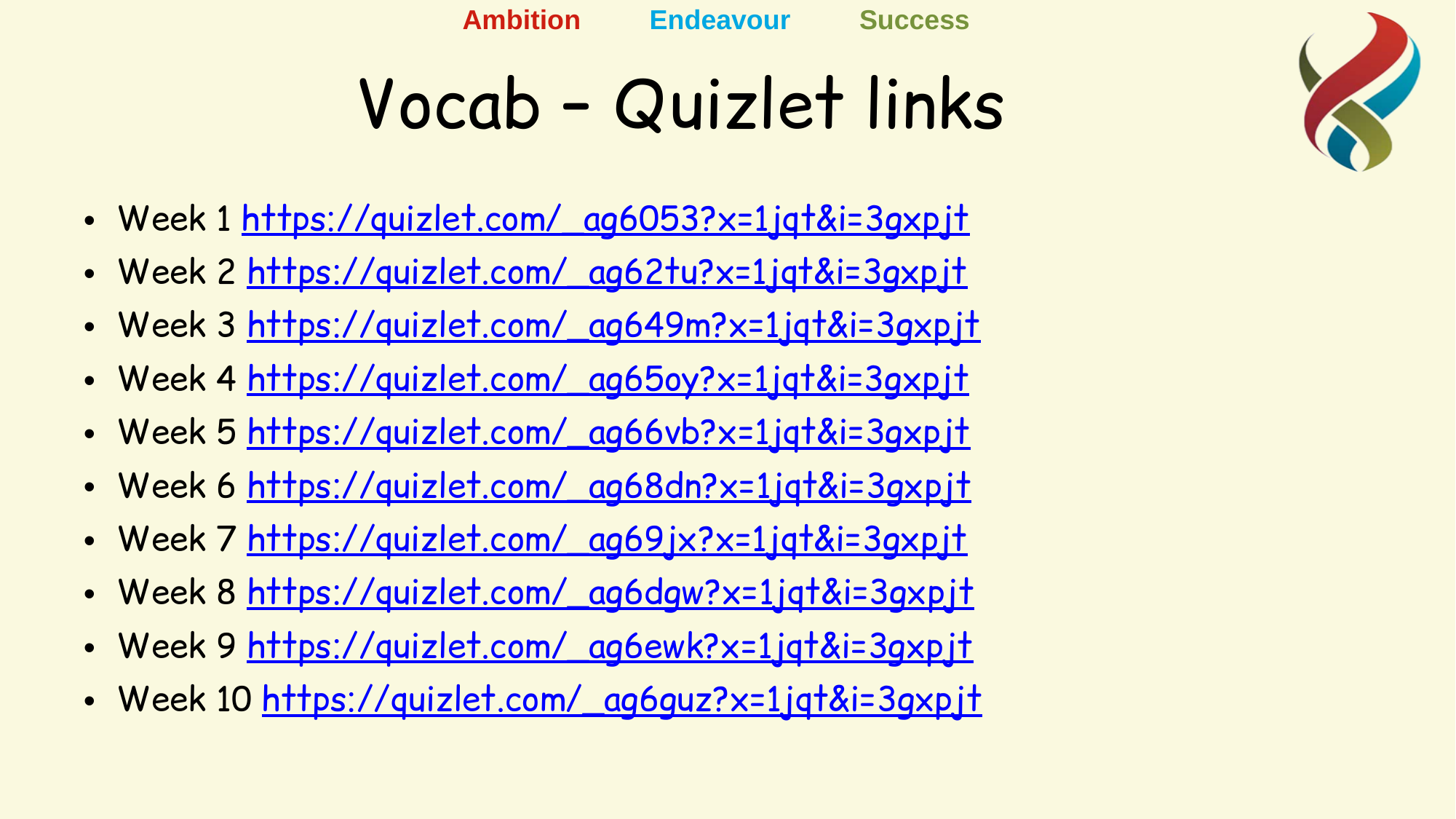

# Vocab – Quizlet links
Week 1 https://quizlet.com/_ag6053?x=1jqt&i=3gxpjt
Week 2 https://quizlet.com/_ag62tu?x=1jqt&i=3gxpjt
Week 3 https://quizlet.com/_ag649m?x=1jqt&i=3gxpjt
Week 4 https://quizlet.com/_ag65oy?x=1jqt&i=3gxpjt
Week 5 https://quizlet.com/_ag66vb?x=1jqt&i=3gxpjt
Week 6 https://quizlet.com/_ag68dn?x=1jqt&i=3gxpjt
Week 7 https://quizlet.com/_ag69jx?x=1jqt&i=3gxpjt
Week 8 https://quizlet.com/_ag6dgw?x=1jqt&i=3gxpjt
Week 9 https://quizlet.com/_ag6ewk?x=1jqt&i=3gxpjt
Week 10 https://quizlet.com/_ag6guz?x=1jqt&i=3gxpjt